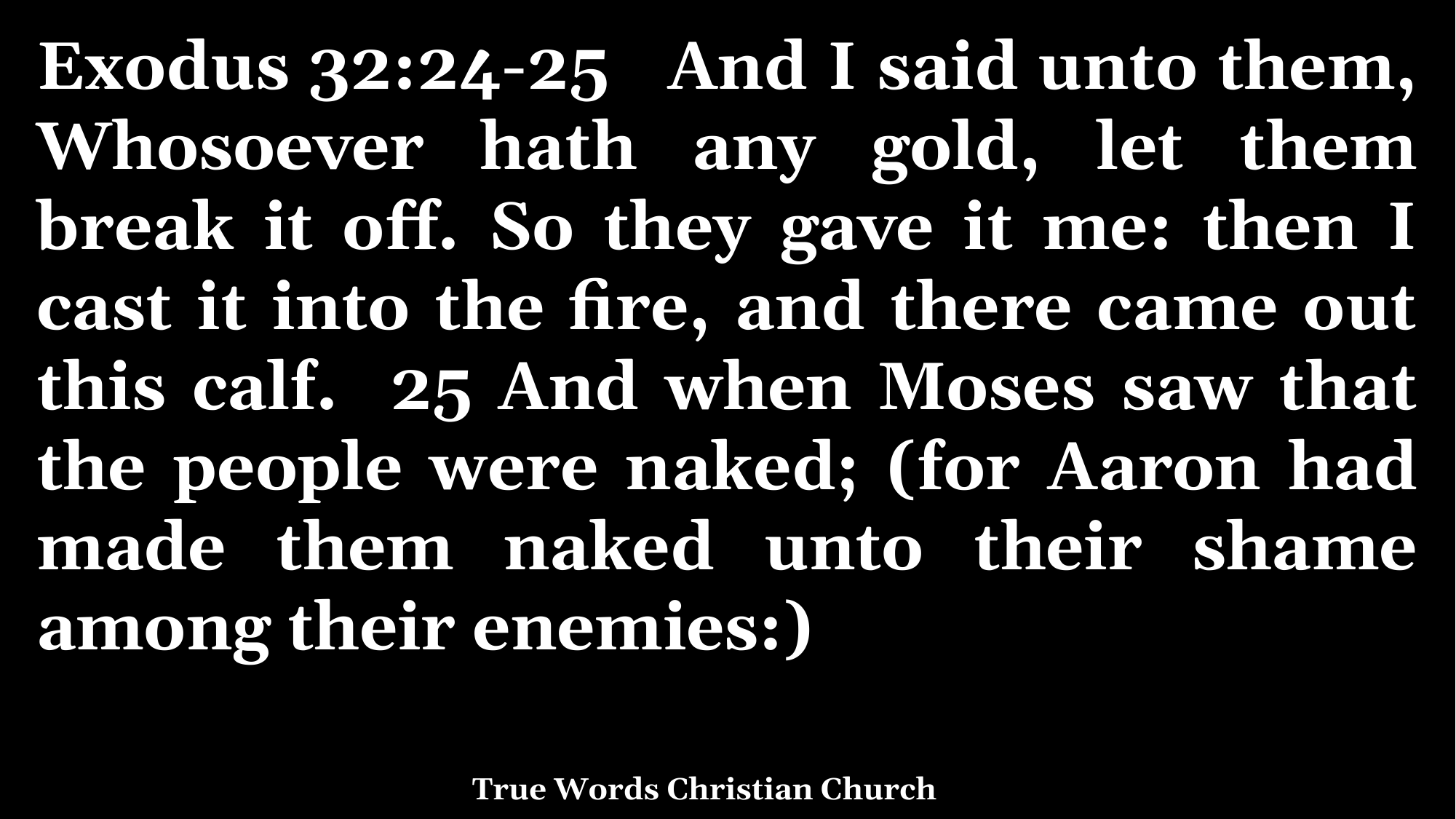

Exodus 32:24-25   And I said unto them, Whosoever hath any gold, let them break it off. So they gave it me: then I cast it into the fire, and there came out this calf.  25 And when Moses saw that the people were naked; (for Aaron had made them naked unto their shame among their enemies:)
True Words Christian Church